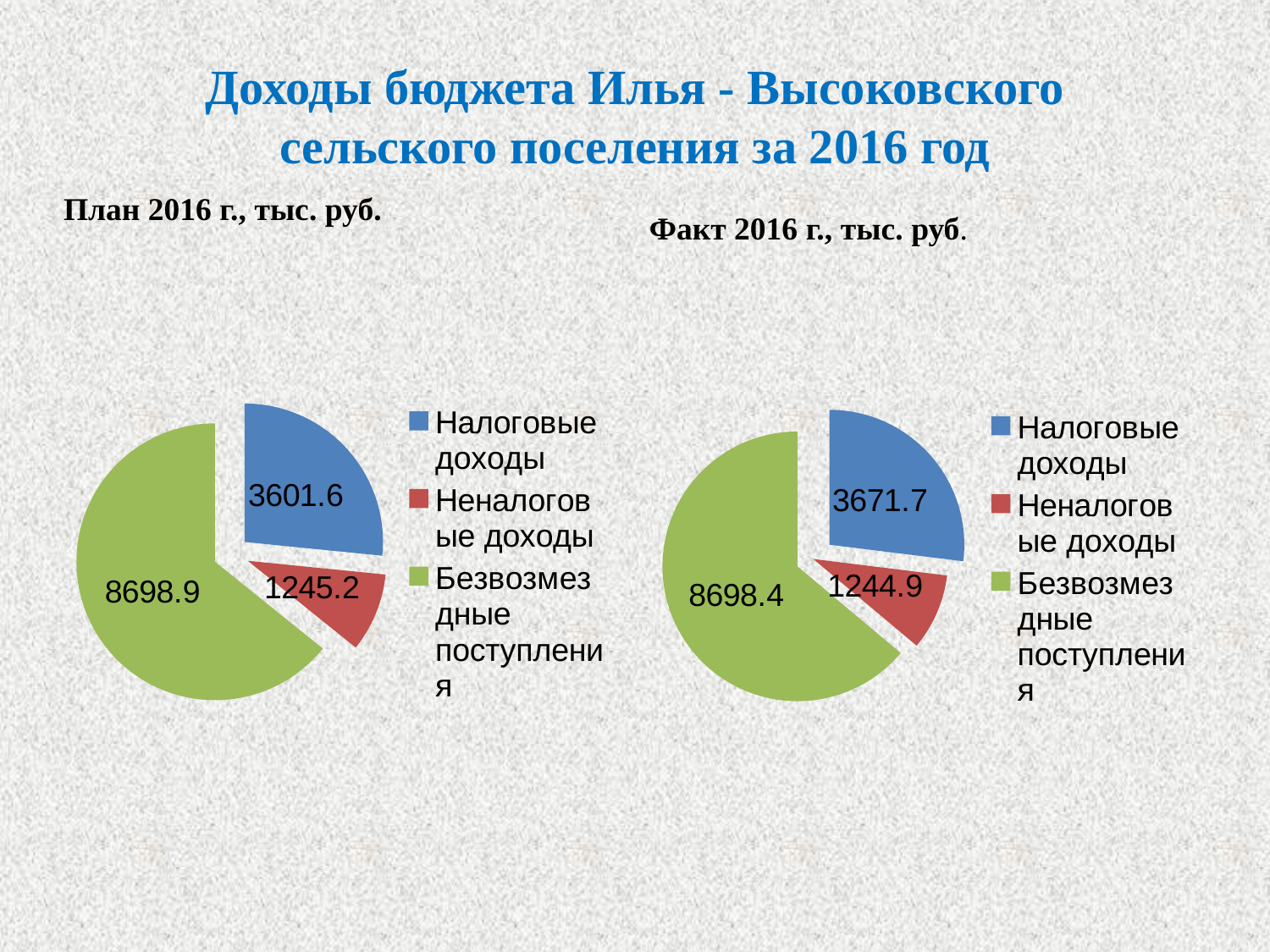

# Доходы бюджета Илья - Высоковского сельского поселения за 2016 год
План 2016 г., тыс. руб.
Факт 2016 г., тыс. руб.

### Chart

| Category | План 2016г., тыс. руб. |
|---|---|
| Налоговые доходы | 3601.6 |
| Неналоговые доходы | 1245.2 |
| Безвозмездные поступления | 8698.9 |

### Chart

| Category | Факт 2016г., тыс. руб. |
|---|---|
| Налоговые доходы | 3671.7 |
| Неналоговые доходы | 1244.9 |
| Безвозмездные поступления | 8698.4 |